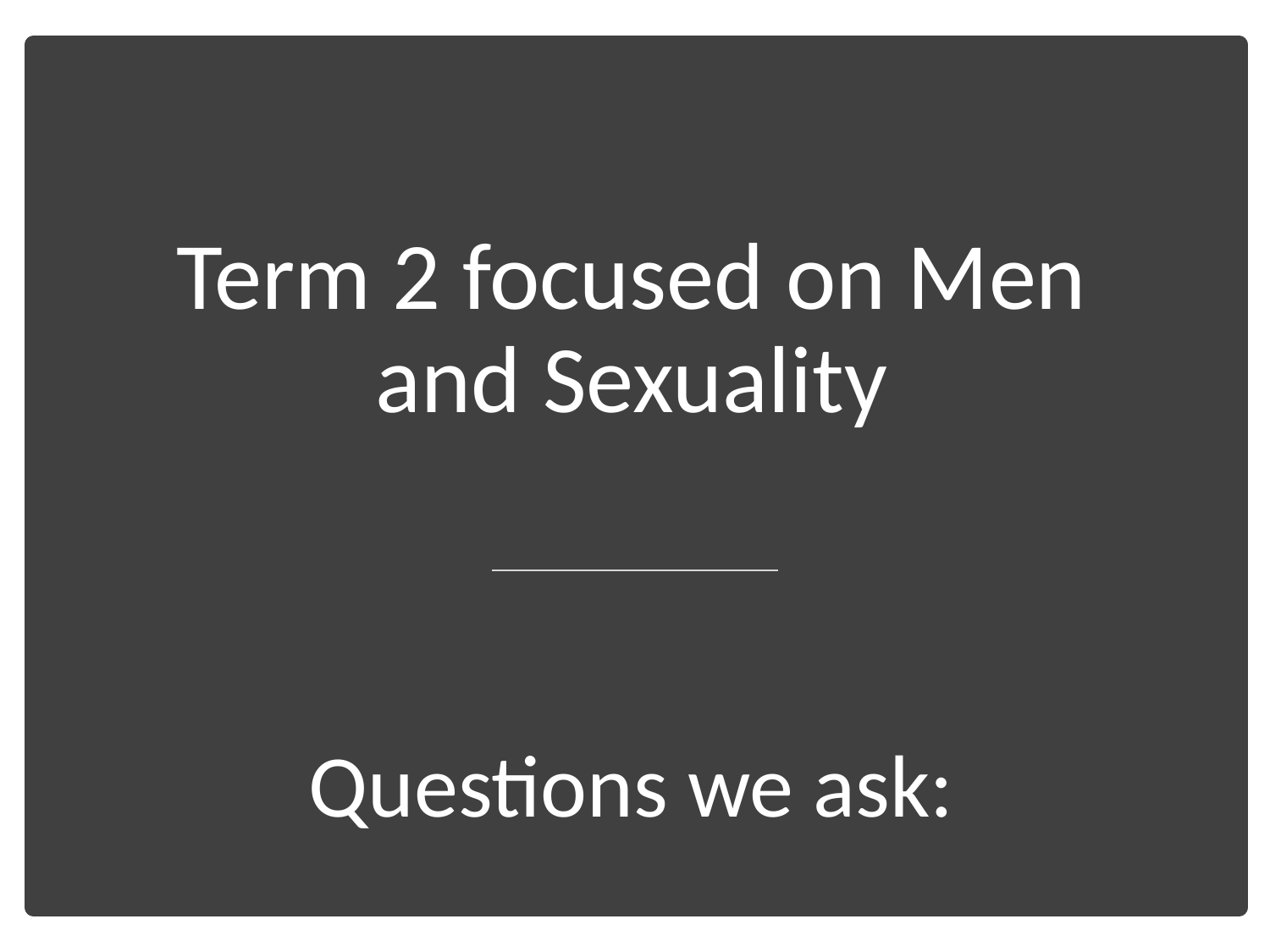

# Term 2 focused on Men and Sexuality Questions we ask: